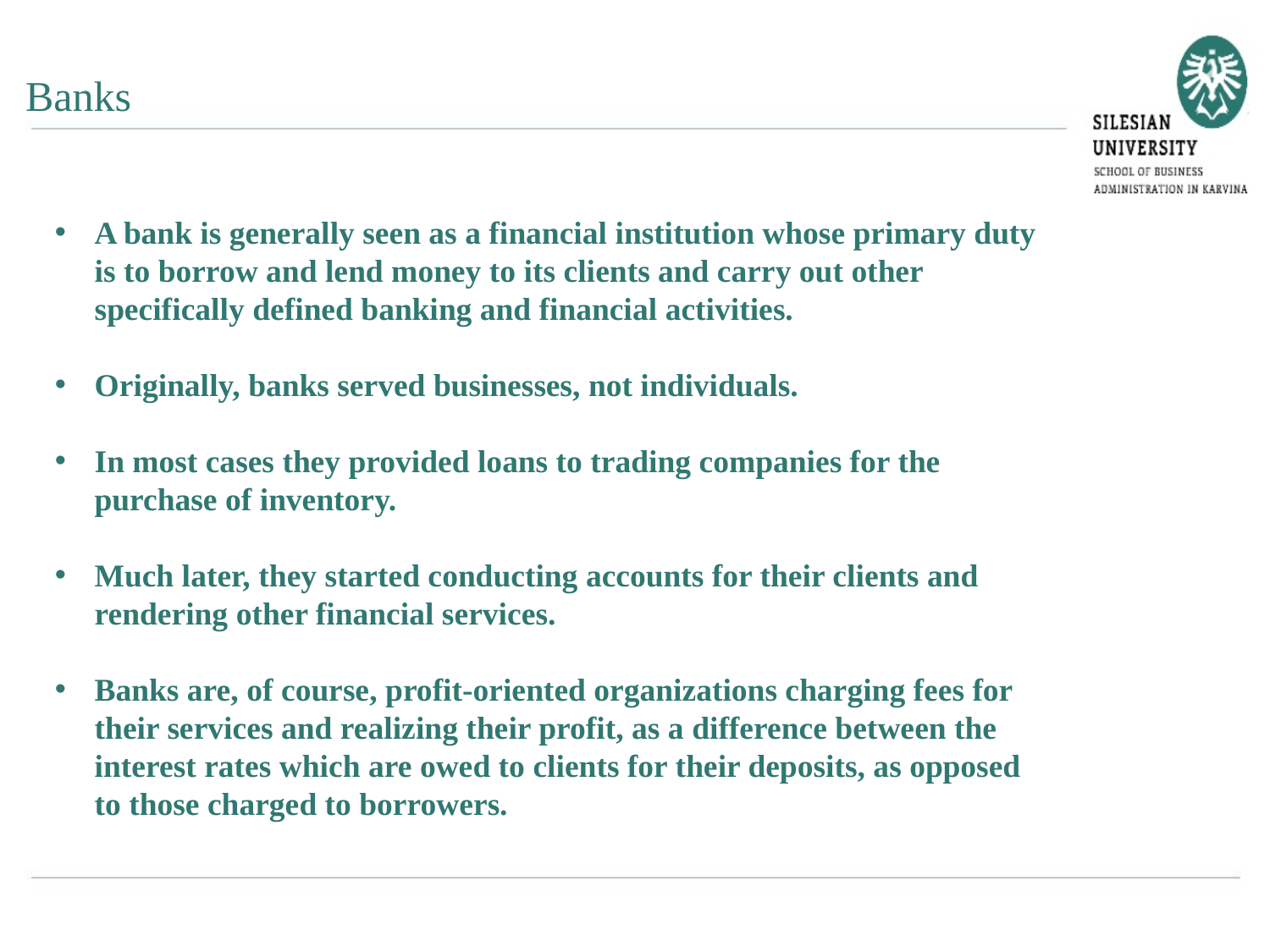

Banks
A bank is generally seen as a financial institution whose primary duty is to borrow and lend money to its clients and carry out other specifically defined banking and financial activities.

Originally, banks served businesses, not individuals.

In most cases they provided loans to trading companies for the purchase of inventory.

Much later, they started conducting accounts for their clients and rendering other financial services.

Banks are, of course, profit-oriented organizations charging fees for their services and realizing their profit, as a difference between the interest rates which are owed to clients for their deposits, as opposed to those charged to borrowers.